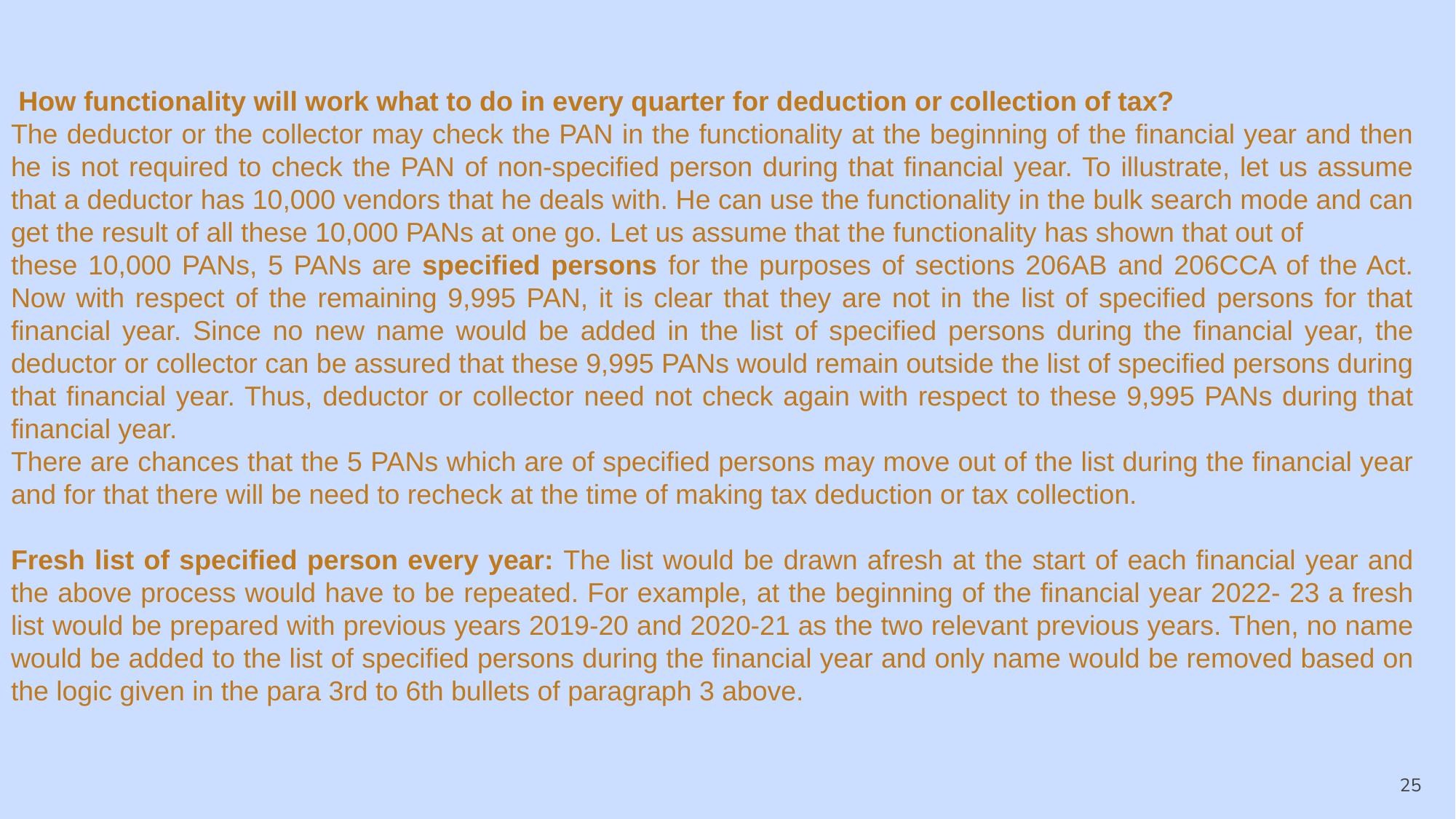

How functionality will work what to do in every quarter for deduction or collection of tax?
The deductor or the collector may check the PAN in the functionality at the beginning of the financial year and then he is not required to check the PAN of non-specified person during that financial year. To illustrate, let us assume that a deductor has 10,000 vendors that he deals with. He can use the functionality in the bulk search mode and can get the result of all these 10,000 PANs at one go. Let us assume that the functionality has shown that out of
these 10,000 PANs, 5 PANs are specified persons for the purposes of sections 206AB and 206CCA of the Act. Now with respect of the remaining 9,995 PAN, it is clear that they are not in the list of specified persons for that financial year. Since no new name would be added in the list of specified persons during the financial year, the deductor or collector can be assured that these 9,995 PANs would remain outside the list of specified persons during that financial year. Thus, deductor or collector need not check again with respect to these 9,995 PANs during that financial year.
There are chances that the 5 PANs which are of specified persons may move out of the list during the financial year and for that there will be need to recheck at the time of making tax deduction or tax collection.

Fresh list of specified person every year: The list would be drawn afresh at the start of each financial year and the above process would have to be repeated. For example, at the beginning of the financial year 2022- 23 a fresh list would be prepared with previous years 2019-20 and 2020-21 as the two relevant previous years. Then, no name would be added to the list of specified persons during the financial year and only name would be removed based on the logic given in the para 3rd to 6th bullets of paragraph 3 above.

25